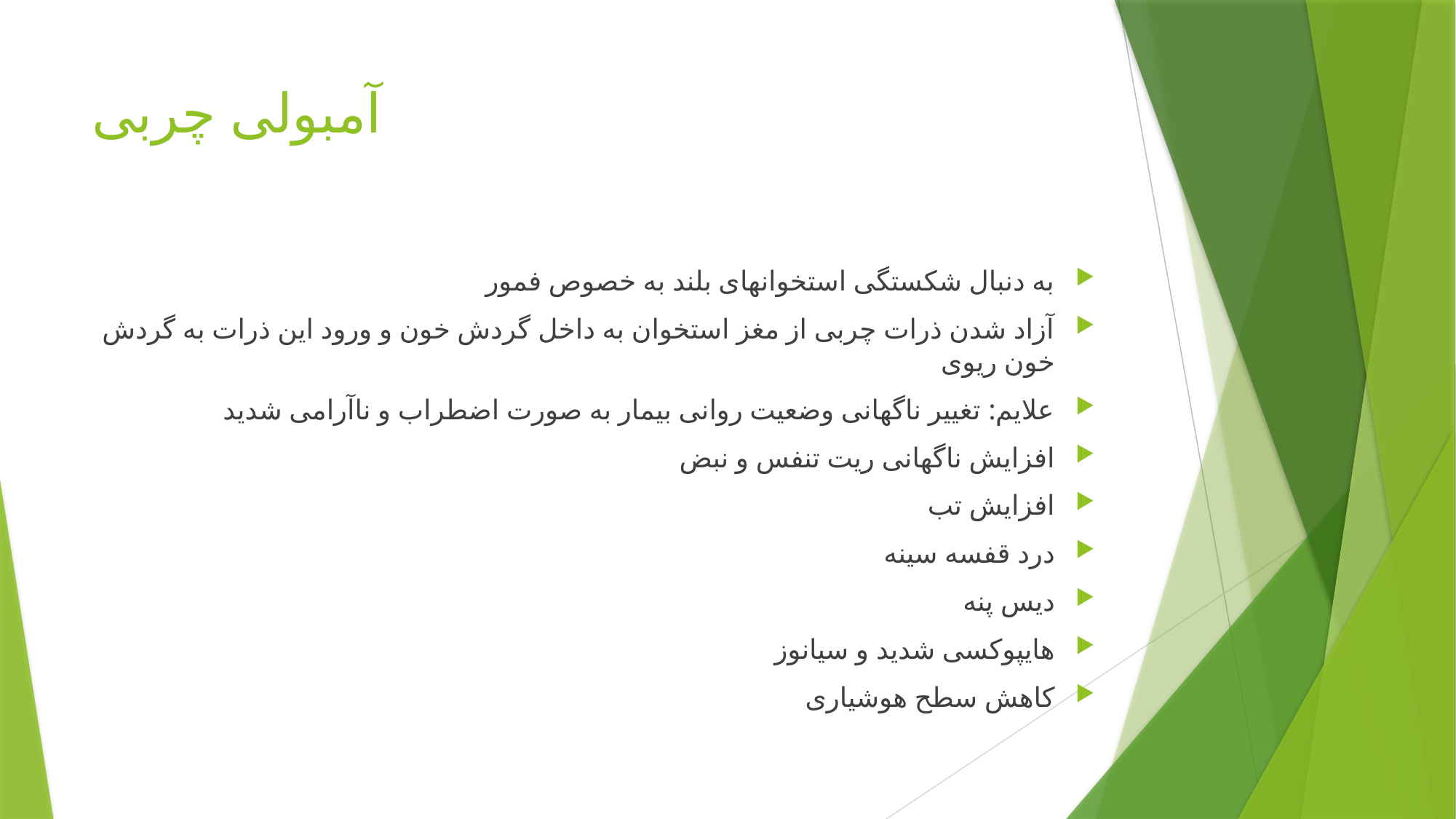

# آمبولی چربی
به دنبال شکستگی استخوانهای بلند به خصوص فمور
آزاد شدن ذرات چربی از مغز استخوان به داخل گردش خون و ورود این ذرات به گردش خون ریوی
علایم: تغییر ناگهانی وضعیت روانی بیمار به صورت اضطراب و ناآرامی شدید
افزایش ناگهانی ریت تنفس و نبض
افزایش تب
درد قفسه سینه
دیس پنه
هایپوکسی شدید و سیانوز
کاهش سطح هوشیاری